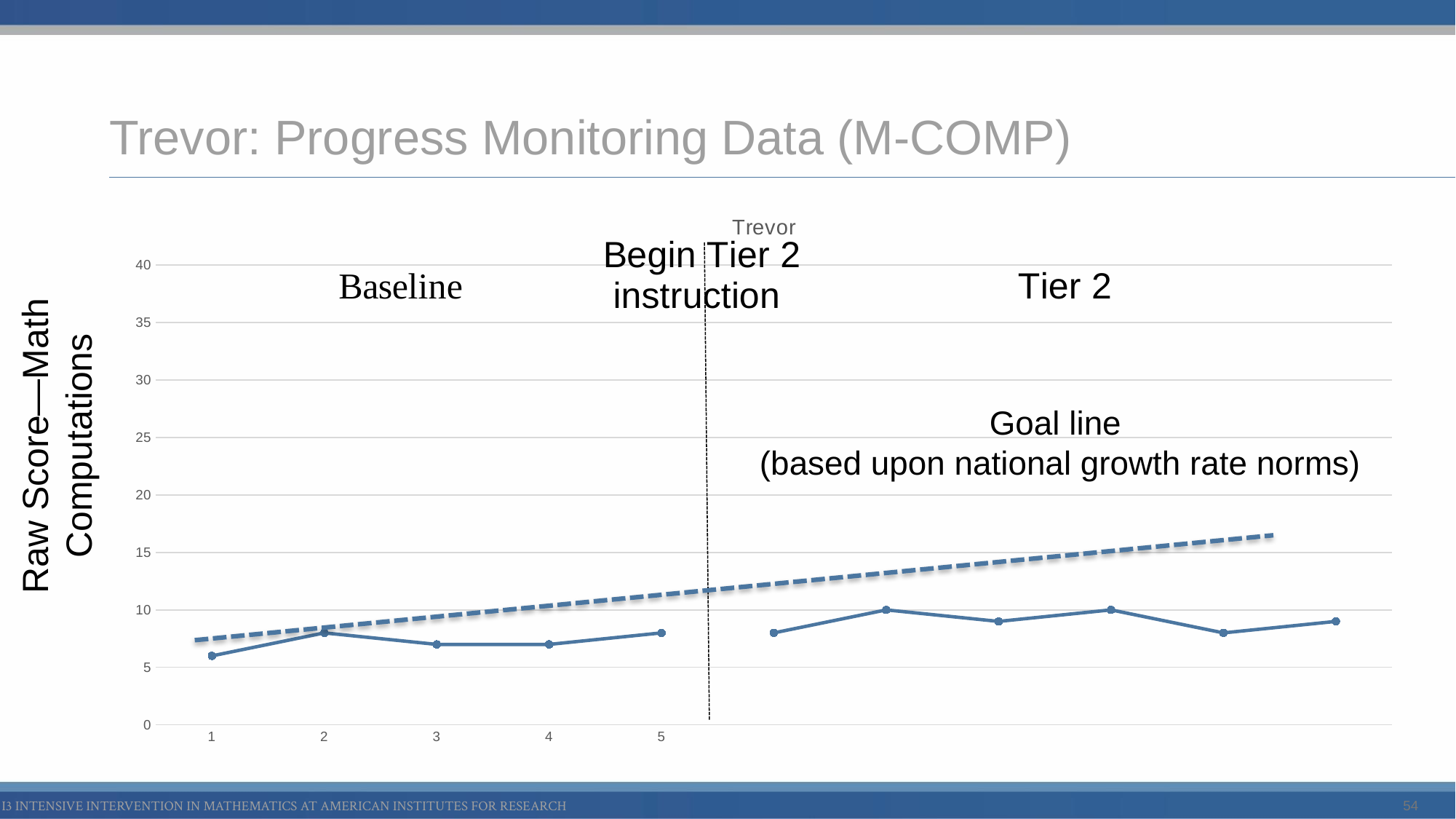

# Trevor: Progress Monitoring Data (M-COMP)

### Chart: Trevor

| Category |  |  |
|---|---|---|
Raw Score—Math Computations
Goal line
 (based upon national growth rate norms)
54